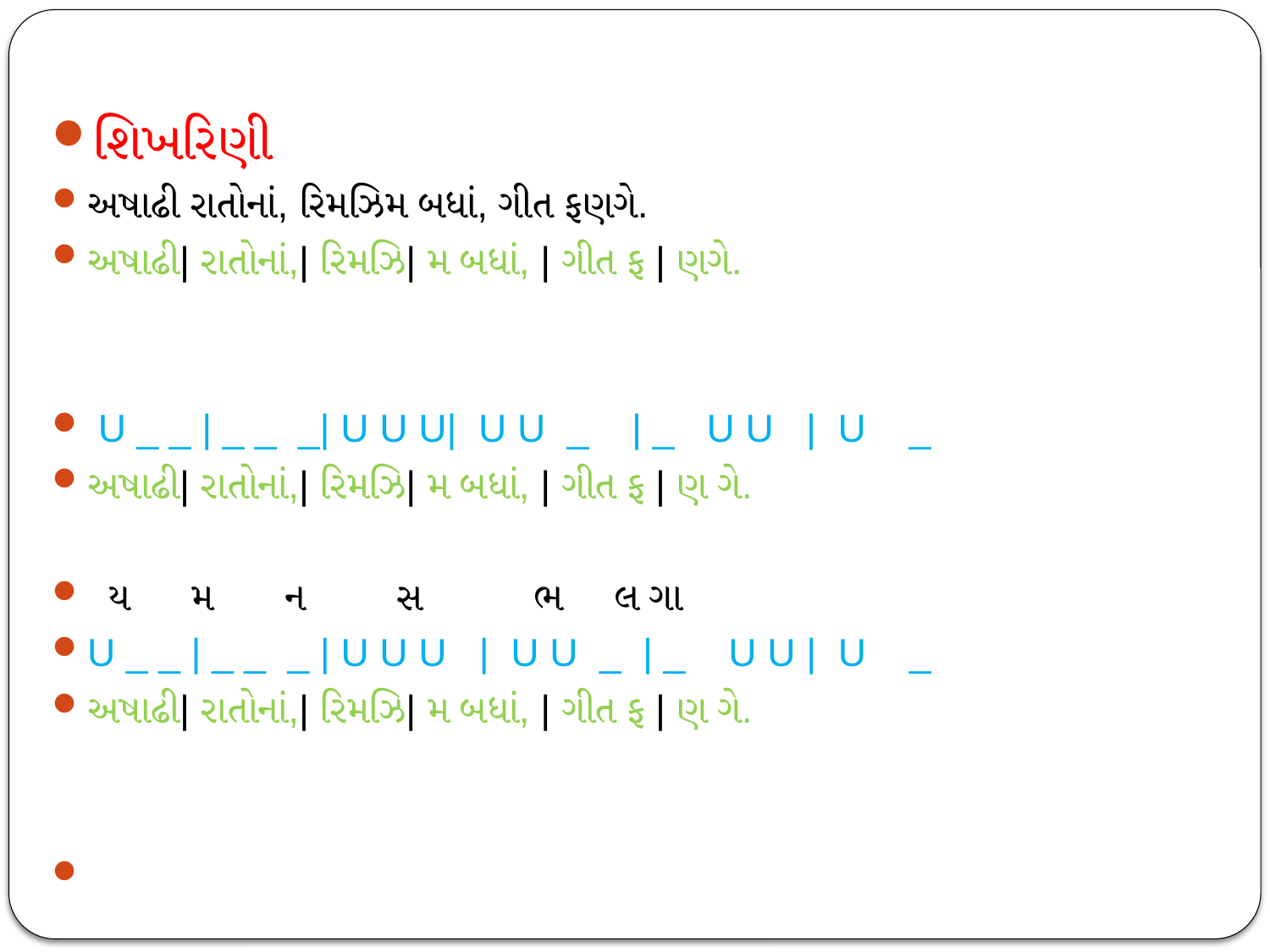

શિખરિણી
અષાઢી રાતોનાં, રિમઝિમ બધાં, ગીત ફણગે.
અષાઢી| રાતોનાં,| રિમઝિ| મ બધાં, | ગીત ફ | ણગે.

 U _ _ | _ _  _| U U U|  U U  _    | _   U U   |  U    _
અષાઢી| રાતોનાં,| રિમઝિ| મ બધાં, | ગીત ફ | ણ ગે.

  ય      મ       ન         સ           ભ     લ ગા
U _ _ | _ _  _ | U U U   |  U U  _  | _    U U |  U    _
અષાઢી| રાતોનાં,| રિમઝિ| મ બધાં, | ગીત ફ | ણ ગે.